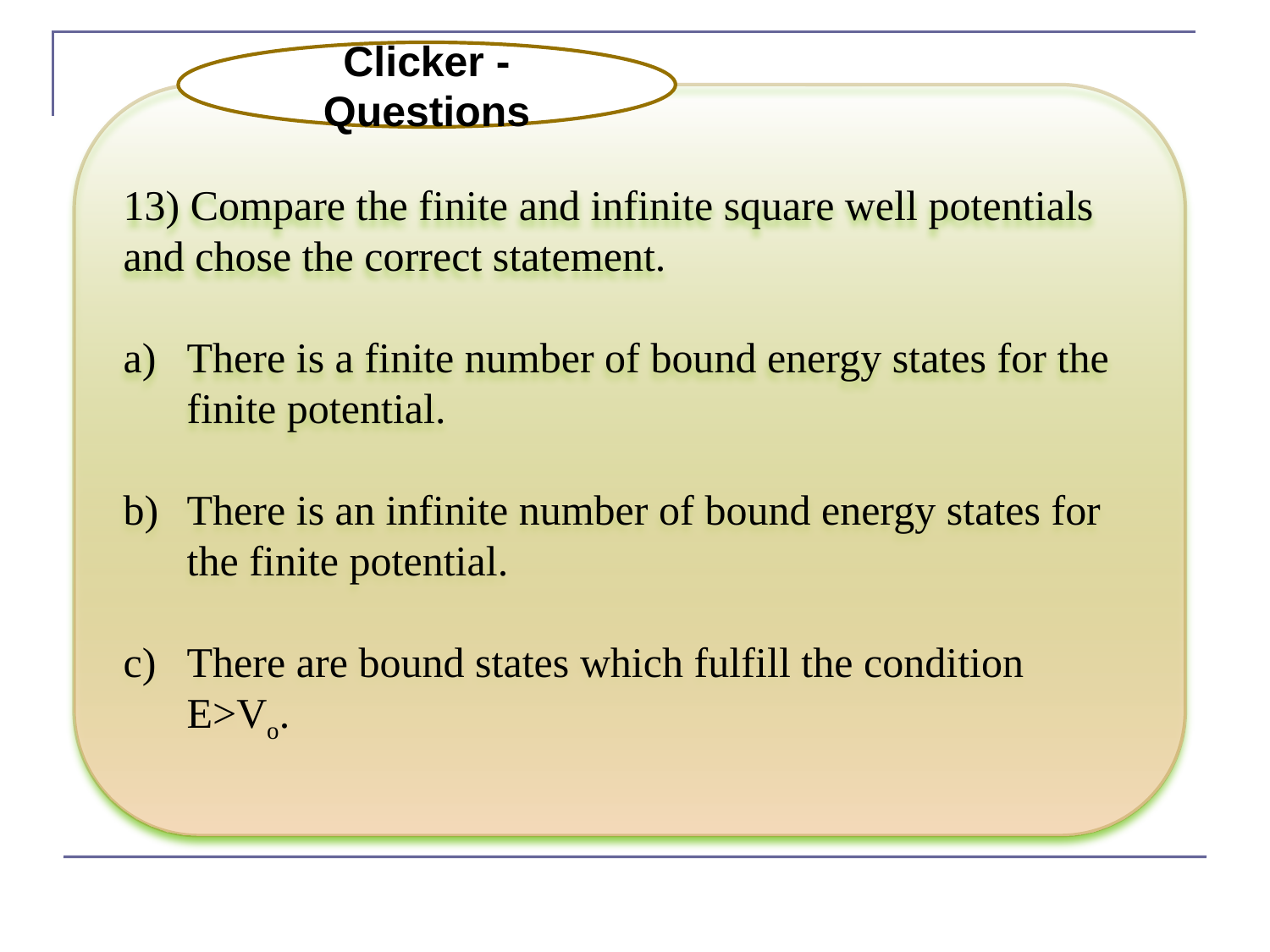

Clicker - Questions

13) Compare the finite and infinite square well potentials and chose the correct statement.

There is a finite number of bound energy states for the finite potential.

There is an infinite number of bound energy states for the finite potential.

There are bound states which fulfill the condition E>Vo.